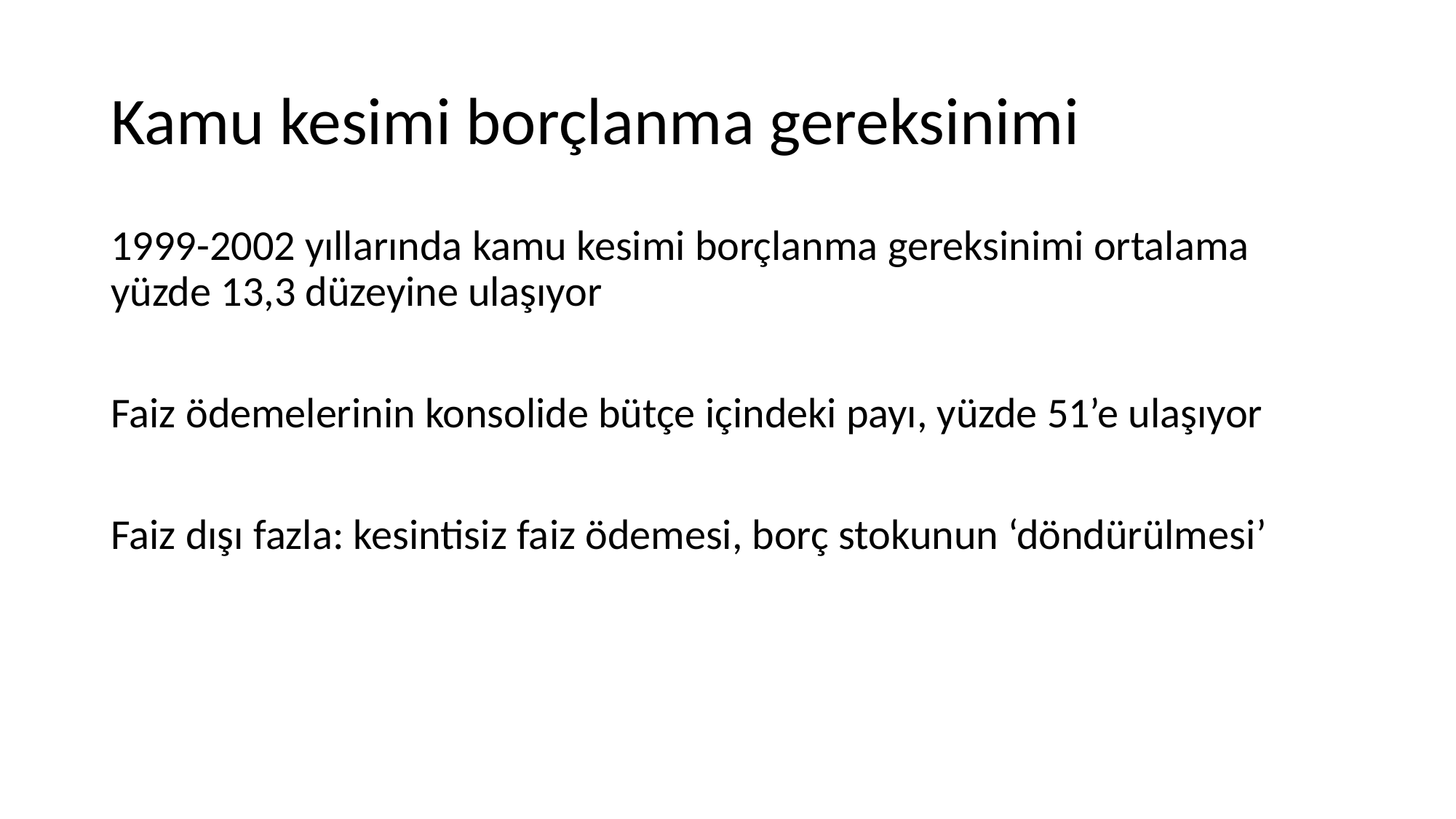

# Kamu kesimi borçlanma gereksinimi
1999-2002 yıllarında kamu kesimi borçlanma gereksinimi ortalama yüzde 13,3 düzeyine ulaşıyor

Faiz ödemelerinin konsolide bütçe içindeki payı, yüzde 51’e ulaşıyor

Faiz dışı fazla: kesintisiz faiz ödemesi, borç stokunun ‘döndürülmesi’